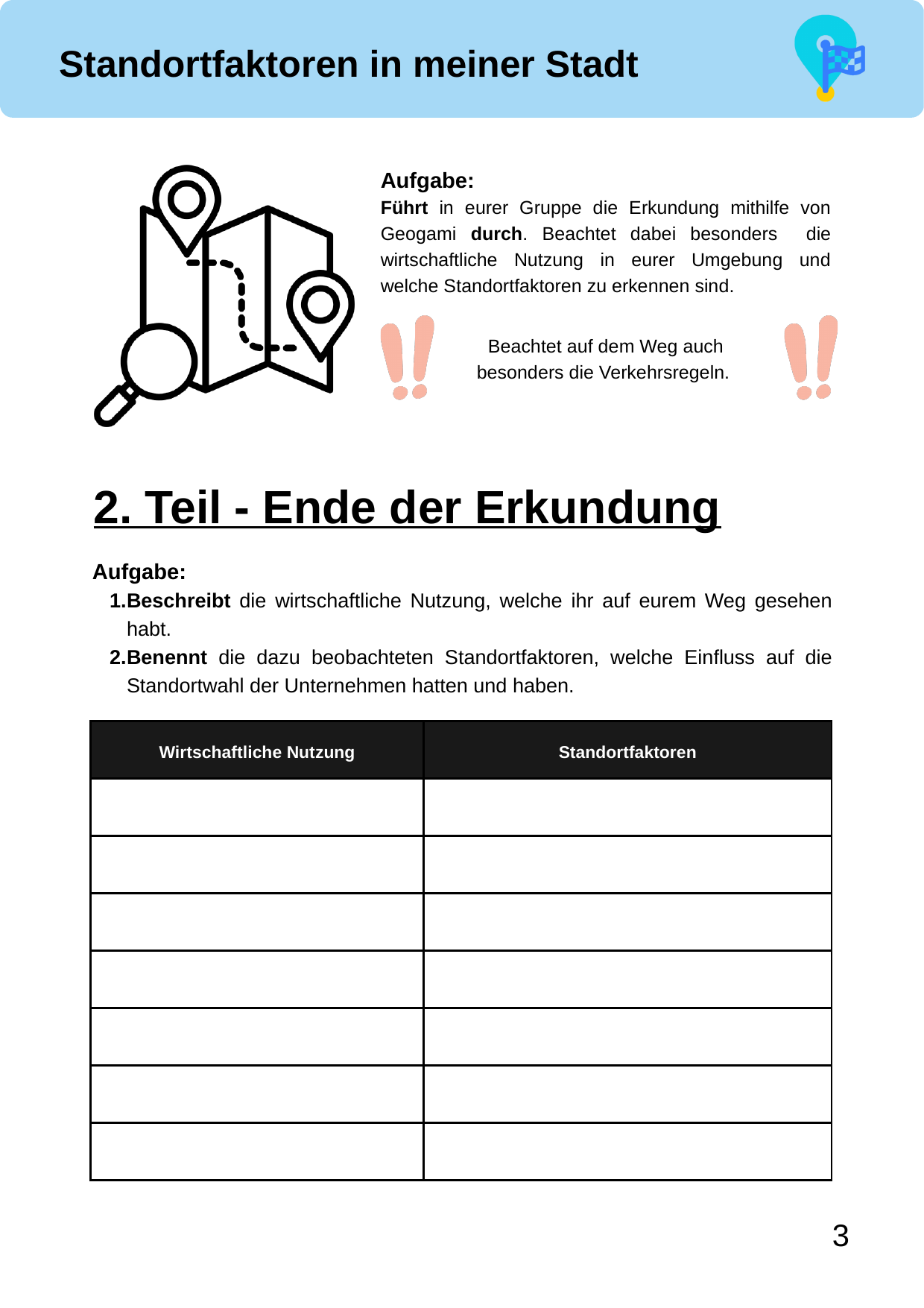

Standortfaktoren in meiner Stadt
Aufgabe:
Führt in eurer Gruppe die Erkundung mithilfe von Geogami durch. Beachtet dabei besonders  die wirtschaftliche Nutzung in eurer Umgebung und welche Standortfaktoren zu erkennen sind.

Beachtet auf dem Weg auch besonders die Verkehrsregeln.
2. Teil - Ende der Erkundung
Aufgabe:
Beschreibt die wirtschaftliche Nutzung, welche ihr auf eurem Weg gesehen habt.
Benennt die dazu beobachteten Standortfaktoren, welche Einfluss auf die Standortwahl der Unternehmen hatten und haben.
| Wirtschaftliche Nutzung | Standortfaktoren |
| --- | --- |
|  |  |
|  |  |
|  |  |
|  |  |
|  |  |
|  |  |
|  |  |
3